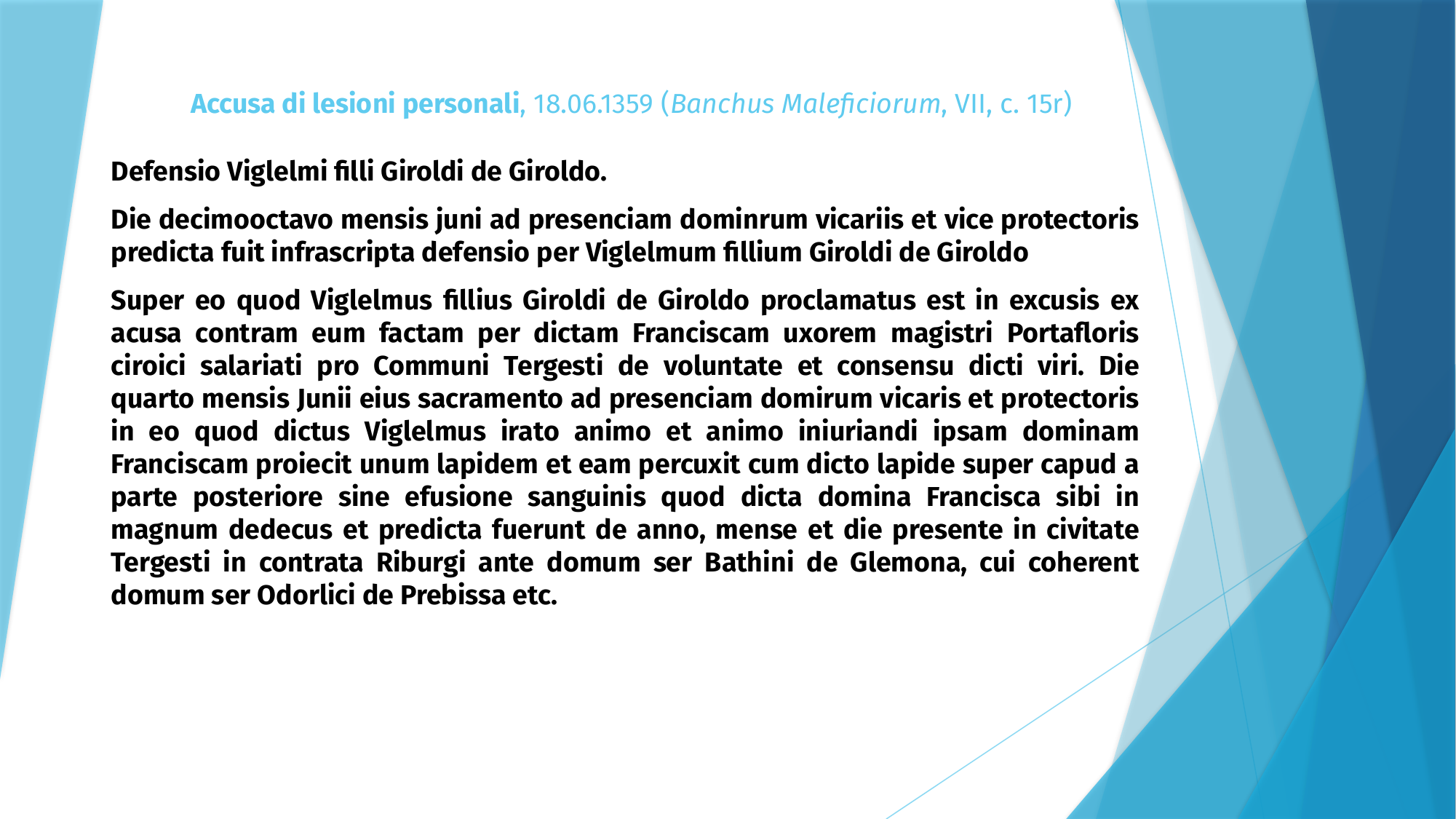

# Accusa di lesioni personali, 18.06.1359 (Banchus Maleficiorum, VII, c. 15r)
Defensio Viglelmi filli Giroldi de Giroldo.
Die decimooctavo mensis juni ad presenciam dominrum vicariis et vice protectoris predicta fuit infrascripta defensio per Viglelmum fillium Giroldi de Giroldo
Super eo quod Viglelmus fillius Giroldi de Giroldo proclamatus est in excusis ex acusa contram eum factam per dictam Franciscam uxorem magistri Portafloris ciroici salariati pro Communi Tergesti de voluntate et consensu dicti viri. Die quarto mensis Junii eius sacramento ad presenciam domirum vicaris et protectoris in eo quod dictus Viglelmus irato animo et animo iniuriandi ipsam dominam Franciscam proiecit unum lapidem et eam percuxit cum dicto lapide super capud a parte posteriore sine efusione sanguinis quod dicta domina Francisca sibi in magnum dedecus et predicta fuerunt de anno, mense et die presente in civitate Tergesti in contrata Riburgi ante domum ser Bathini de Glemona, cui coherent domum ser Odorlici de Prebissa etc.